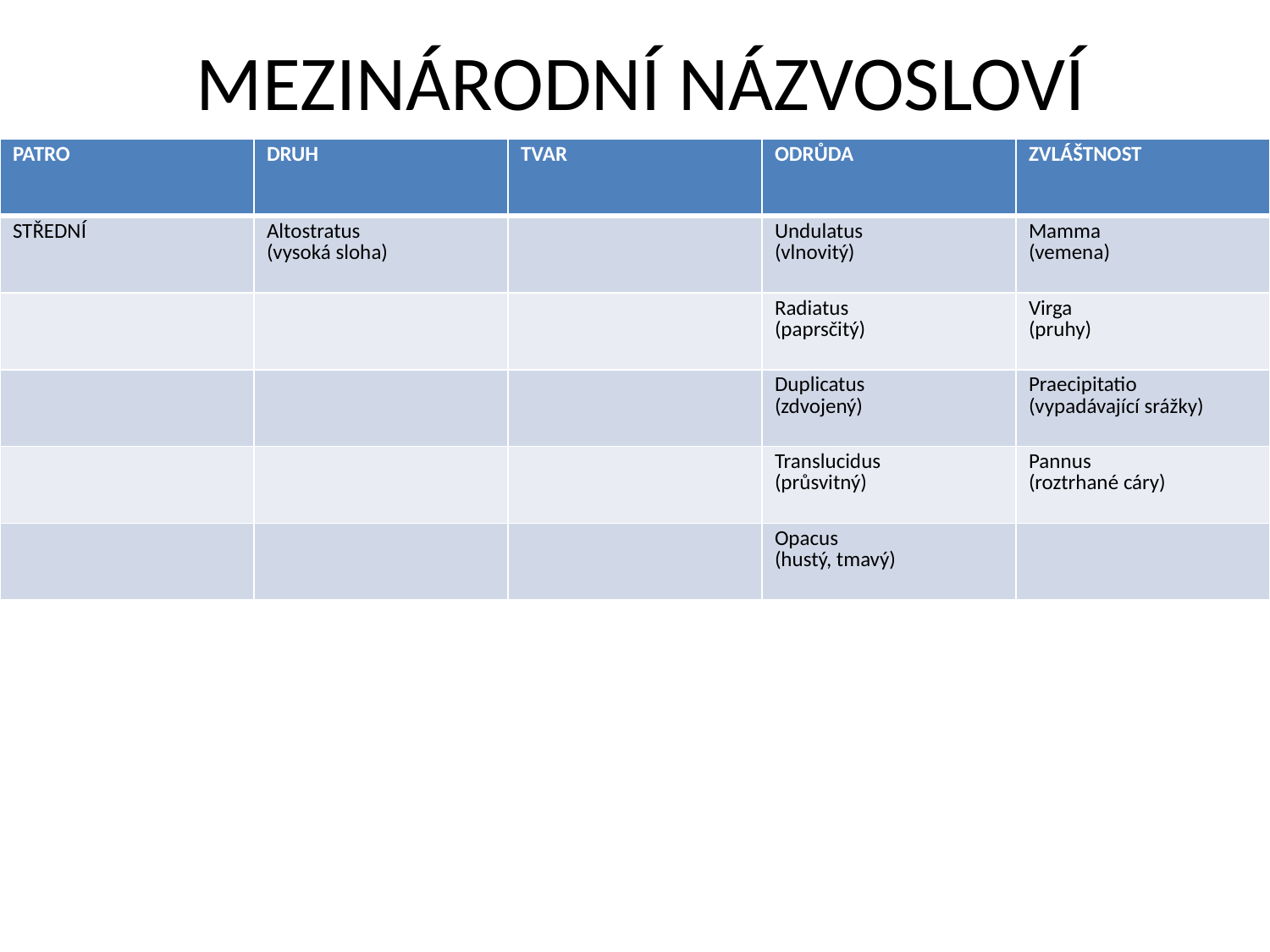

# MEZINÁRODNÍ NÁZVOSLOVÍ
| PATRO | DRUH | TVAR | ODRŮDA | ZVLÁŠTNOST |
| --- | --- | --- | --- | --- |
| STŘEDNÍ | Altostratus (vysoká sloha) |  | Undulatus (vlnovitý) | Mamma (vemena) |
|  |  |  | Radiatus (paprsčitý) | Virga (pruhy) |
|  |  |  | Duplicatus (zdvojený) | Praecipitatio (vypadávající srážky) |
|  |  |  | Translucidus (průsvitný) | Pannus (roztrhané cáry) |
|  |  |  | Opacus (hustý, tmavý) |  |